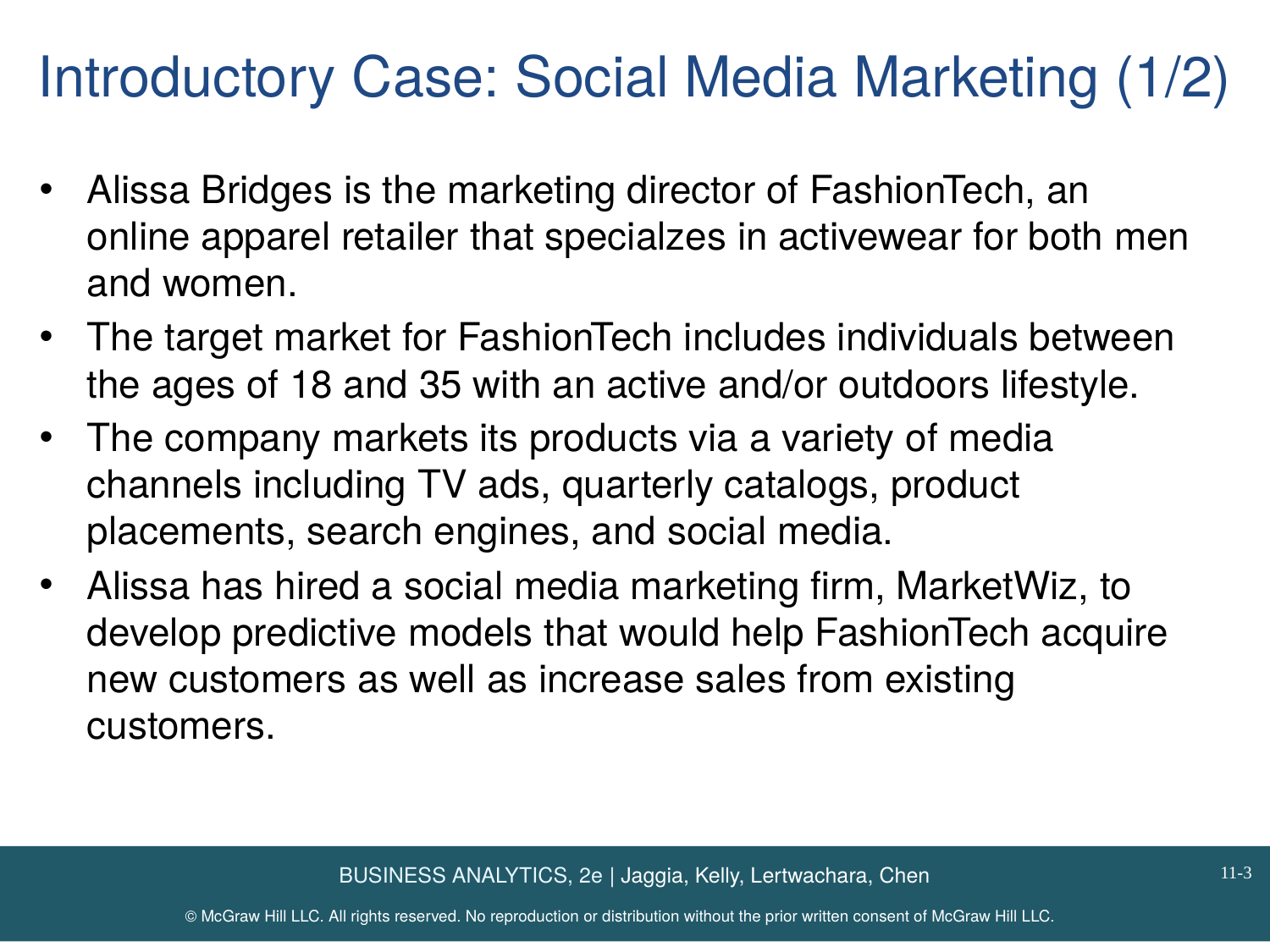

# Introductory Case: Social Media Marketing (1/2)
Alissa Bridges is the marketing director of FashionTech, an online apparel retailer that specialzes in activewear for both men and women.
The target market for FashionTech includes individuals between the ages of 18 and 35 with an active and/or outdoors lifestyle.
The company markets its products via a variety of media channels including TV ads, quarterly catalogs, product placements, search engines, and social media.
Alissa has hired a social media marketing firm, MarketWiz, to develop predictive models that would help FashionTech acquire new customers as well as increase sales from existing customers.